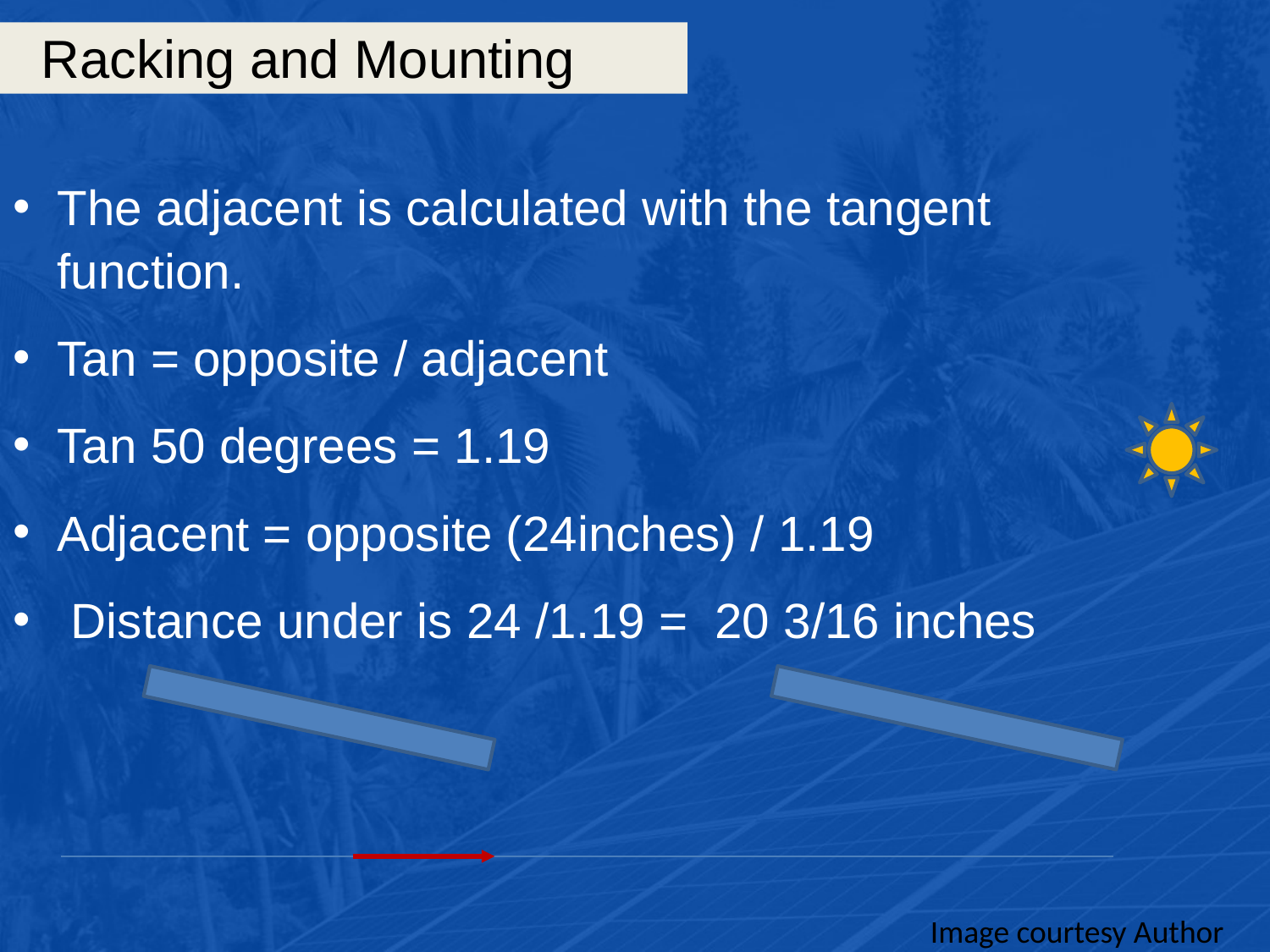

# Racking and Mounting
The adjacent is calculated with the tangent function.
Tan = opposite / adjacent
Tan 50 degrees = 1.19
Adjacent = opposite (24inches) / 1.19
 Distance under is 24 /1.19 =  20 3/16 inches

Image courtesy Author